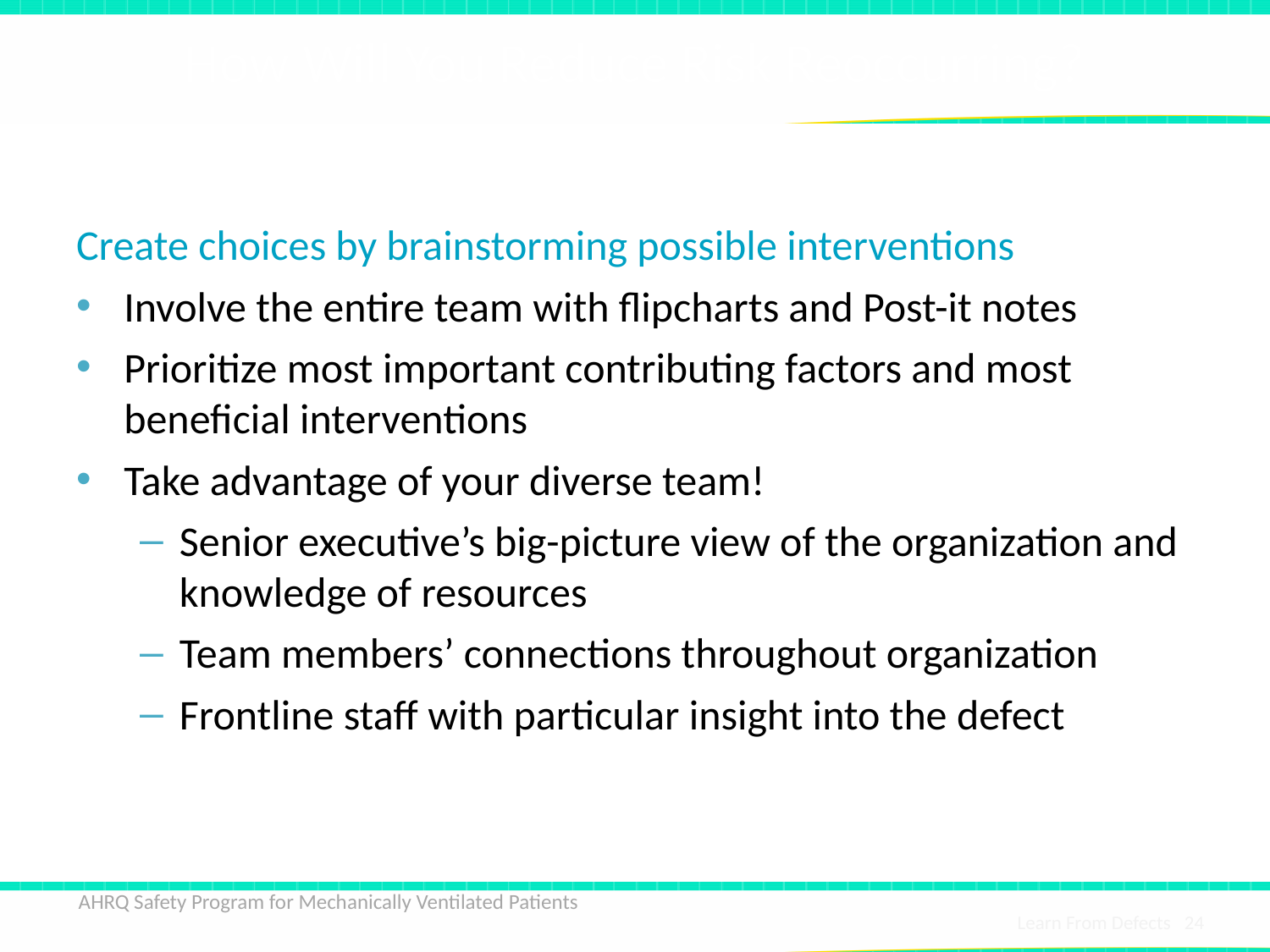

# How Will You Reduce Risk Reoccurring?

Create choices by brainstorming possible interventions
Involve the entire team with flipcharts and Post-it notes
Prioritize most important contributing factors and most beneficial interventions
Take advantage of your diverse team!
Senior executive’s big-picture view of the organization and knowledge of resources
Team members’ connections throughout organization
Frontline staff with particular insight into the defect